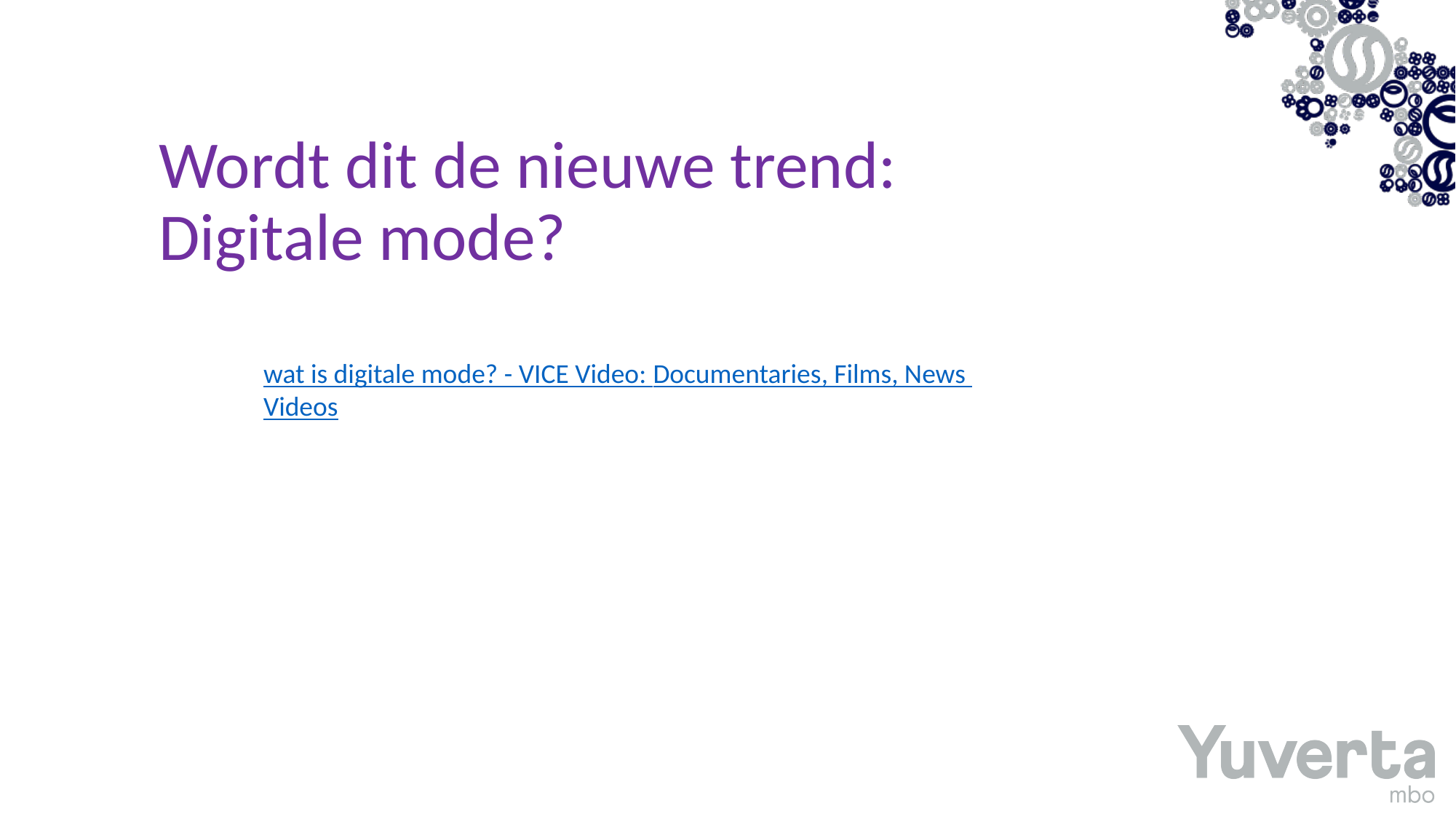

# Wordt dit de nieuwe trend: Digitale mode?
wat is digitale mode? - VICE Video: Documentaries, Films, News Videos